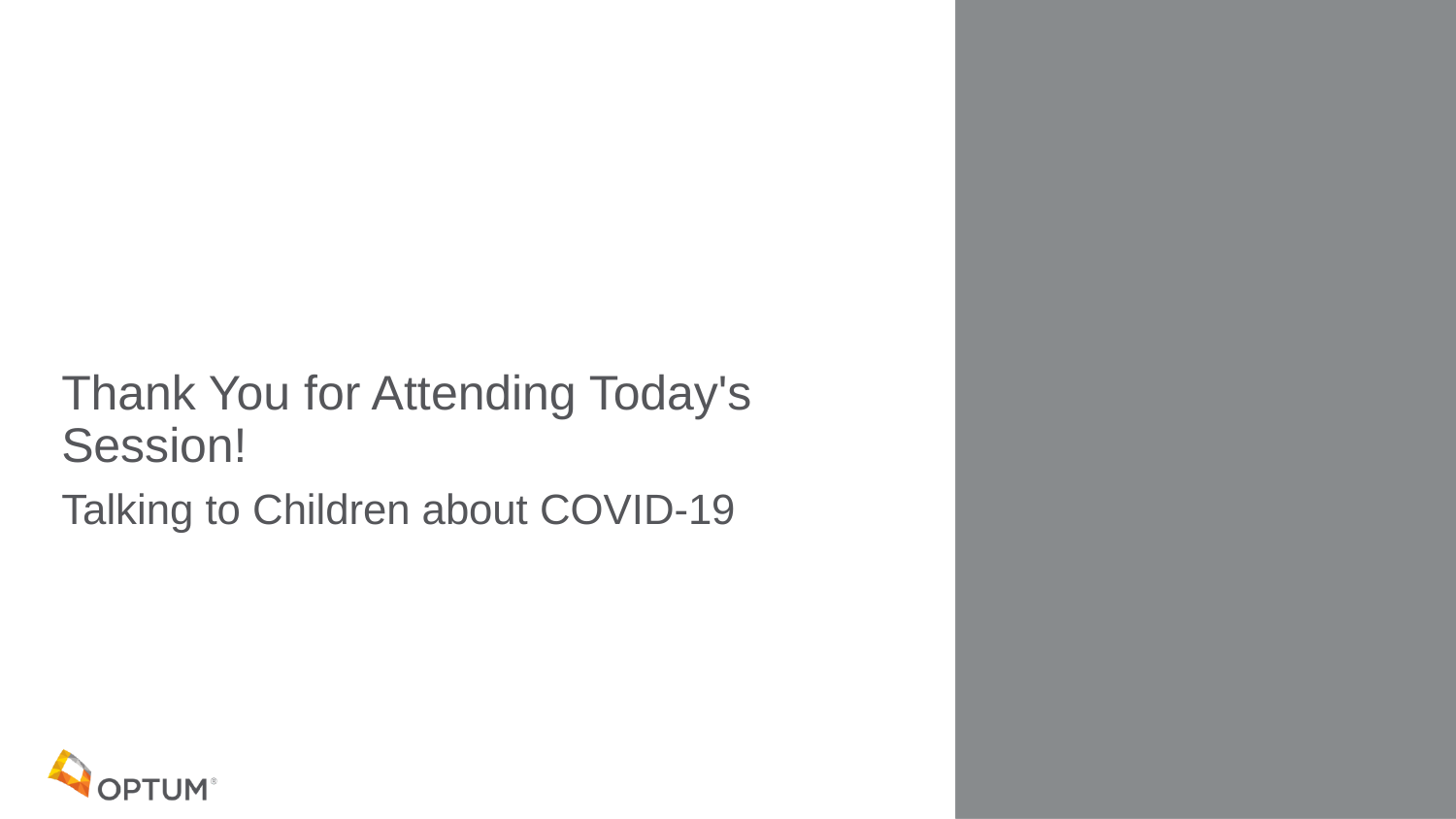

# Thank You for Attending Today's Session!
Talking to Children about COVID-19